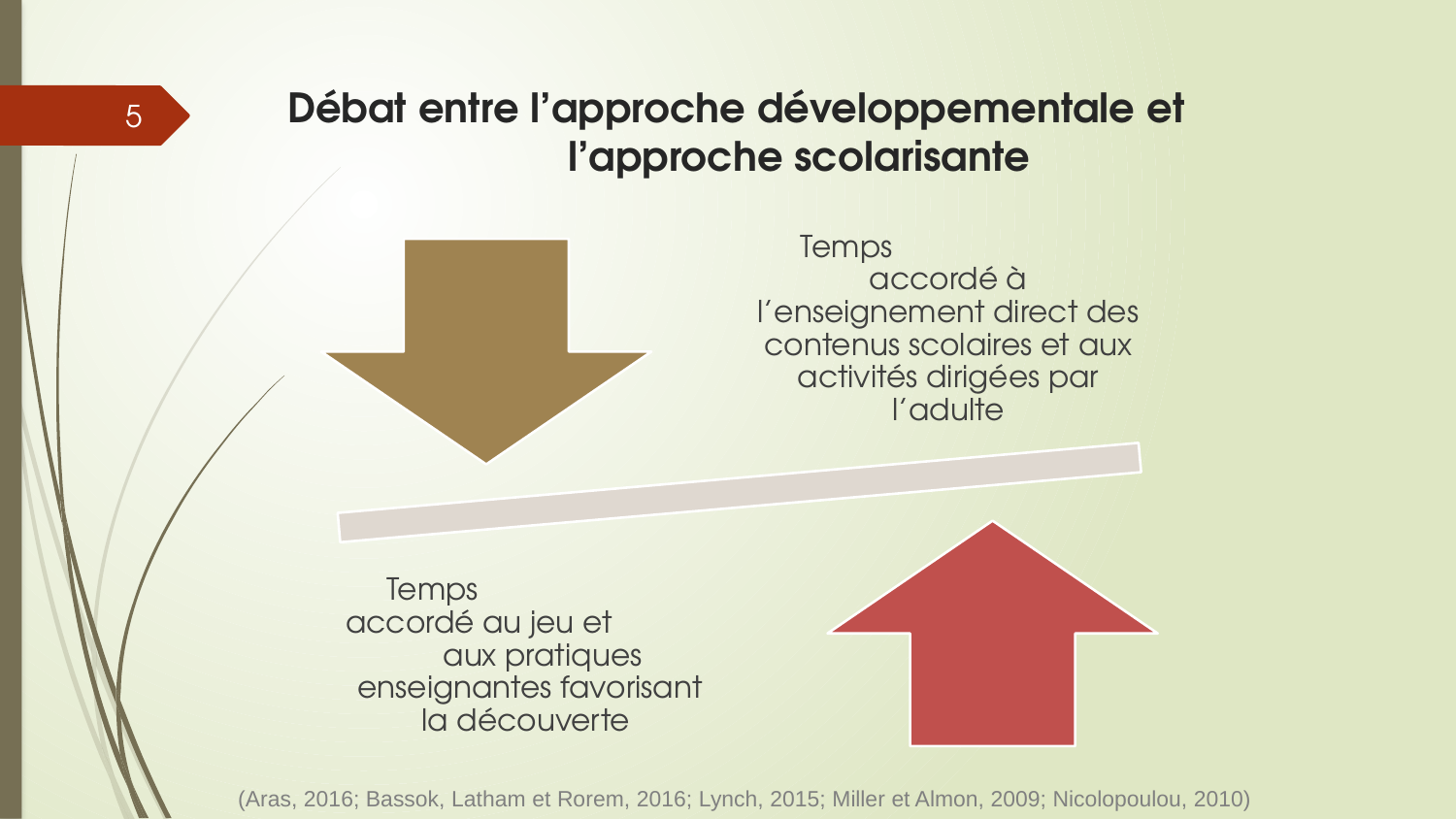

# Débat entre l’approche développementale et             l’approche scolarisante
5
Temps                         accordé à l’enseignement direct des contenus scolaires et aux activités dirigées par l’adulte
Temps                        accordé au jeu et                aux pratiques enseignantes favorisant la découverte
(Aras, 2016; Bassok, Latham et Rorem, 2016; Lynch, 2015; Miller et Almon, 2009; Nicolopoulou, 2010)